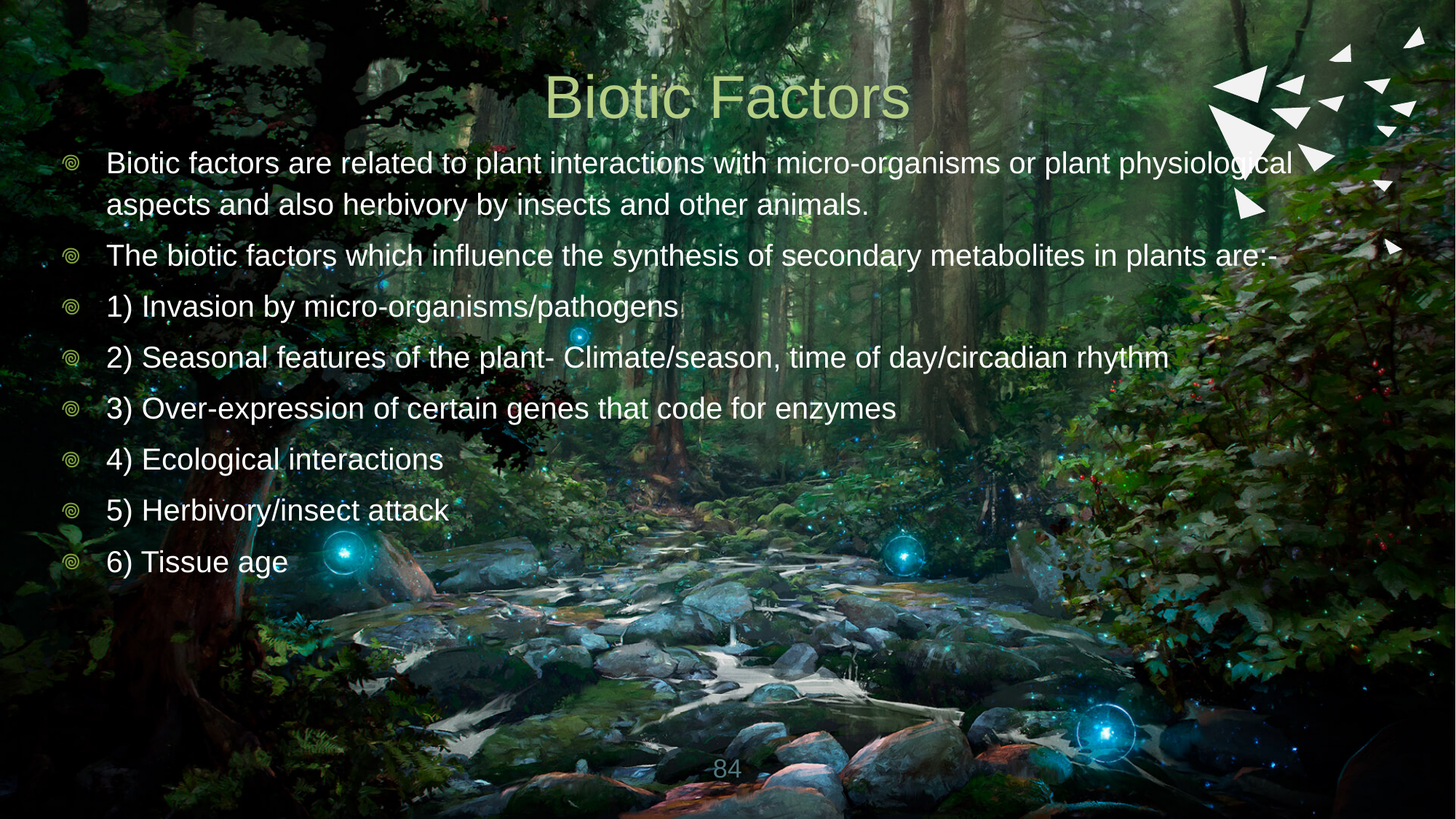

# Biotic Factors
Biotic factors are related to plant interactions with micro-organisms or plant physiological aspects and also herbivory by insects and other animals.
The biotic factors which influence the synthesis of secondary metabolites in plants are:-
1) Invasion by micro-organisms/pathogens
2) Seasonal features of the plant- Climate/season, time of day/circadian rhythm
3) Over-expression of certain genes that code for enzymes
4) Ecological interactions
5) Herbivory/insect attack
6) Tissue age

84